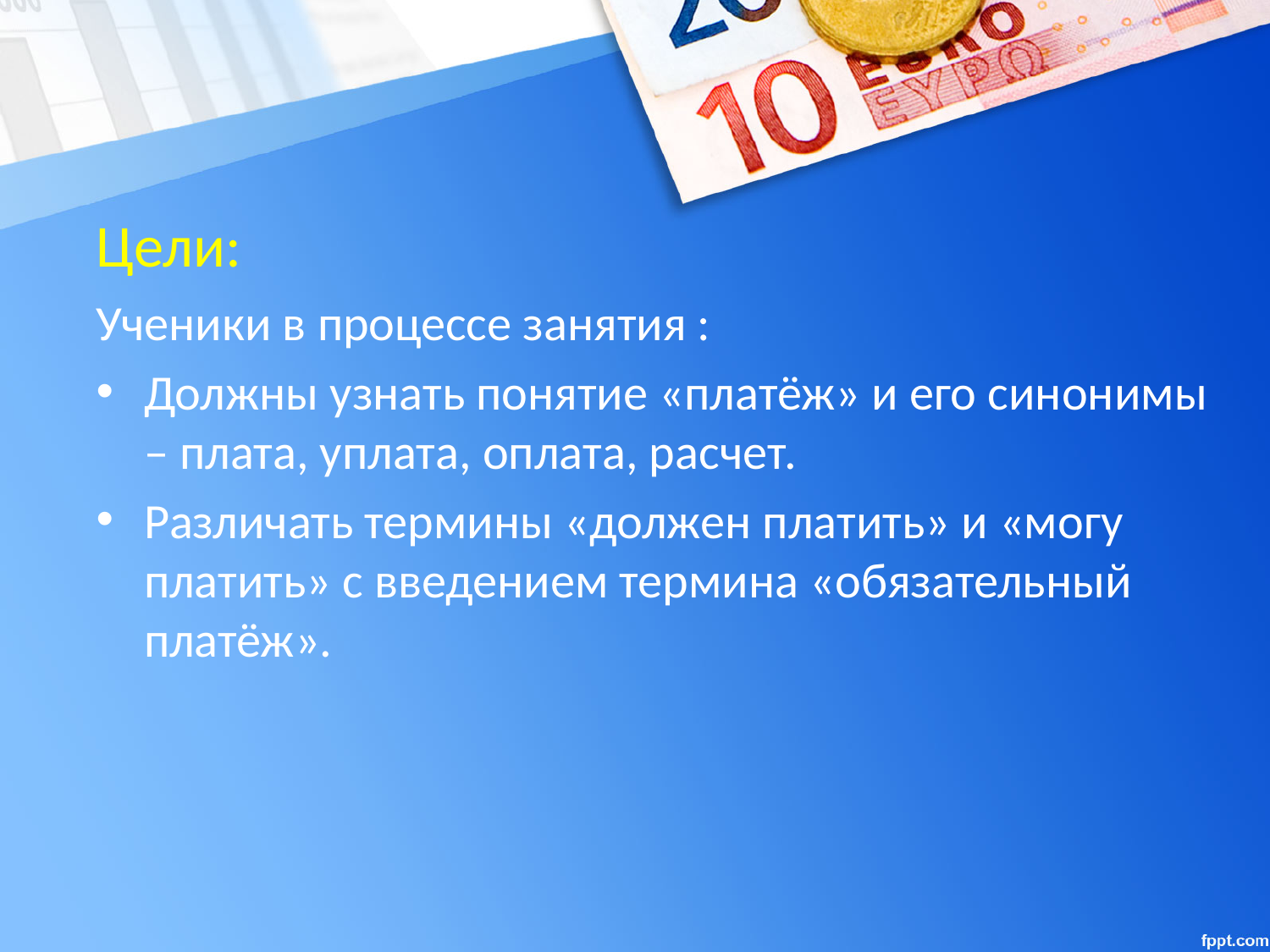

# Цели:
Ученики в процессе занятия :
Должны узнать понятие «платёж» и его синонимы – плата, уплата, оплата, расчет.
Различать термины «должен платить» и «могу платить» с введением термина «обязательный платёж».